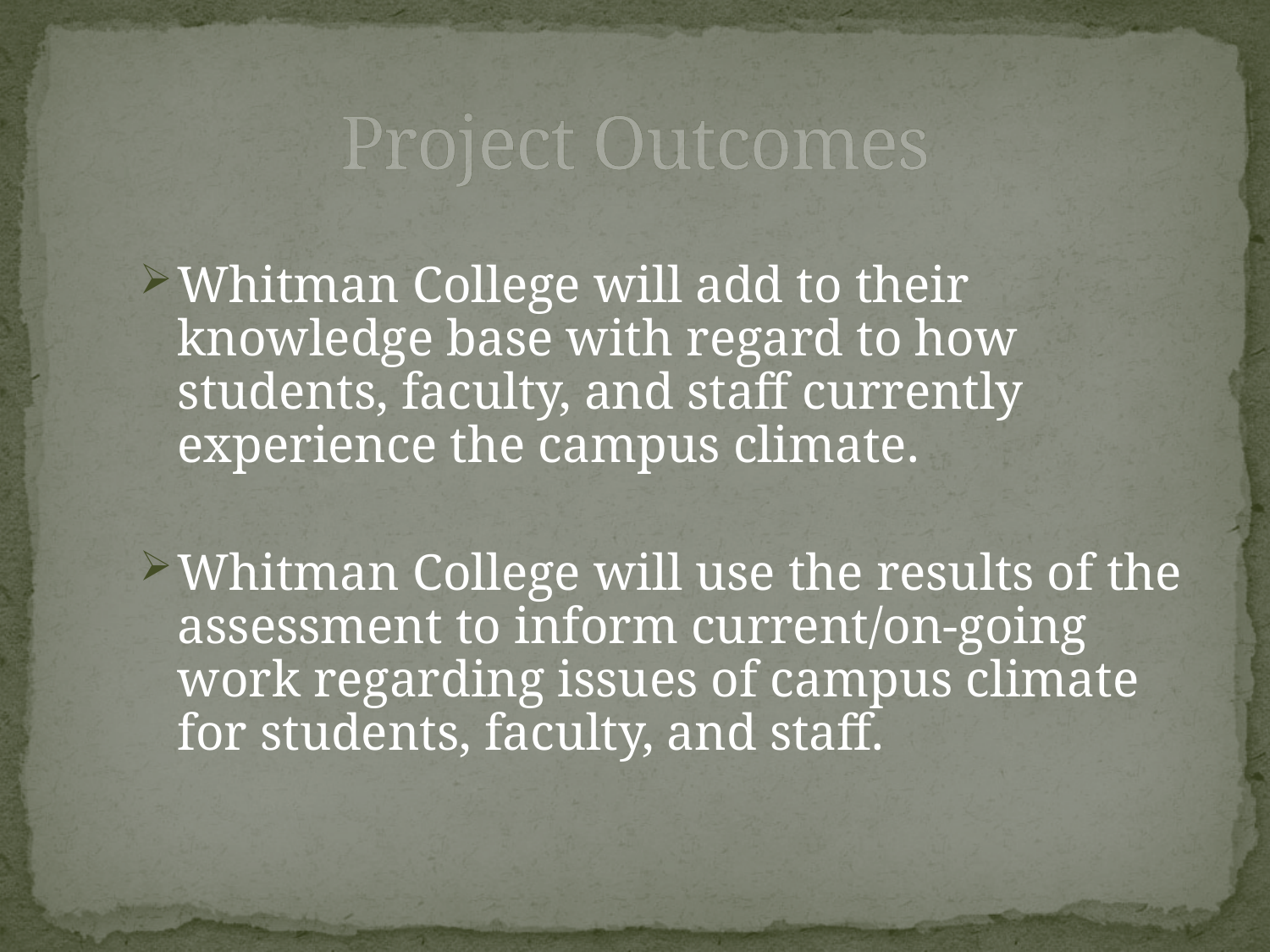

# Project Outcomes
Whitman College will add to their knowledge base with regard to how students, faculty, and staff currently experience the campus climate.

Whitman College will use the results of the assessment to inform current/on-going work regarding issues of campus climate for students, faculty, and staff.